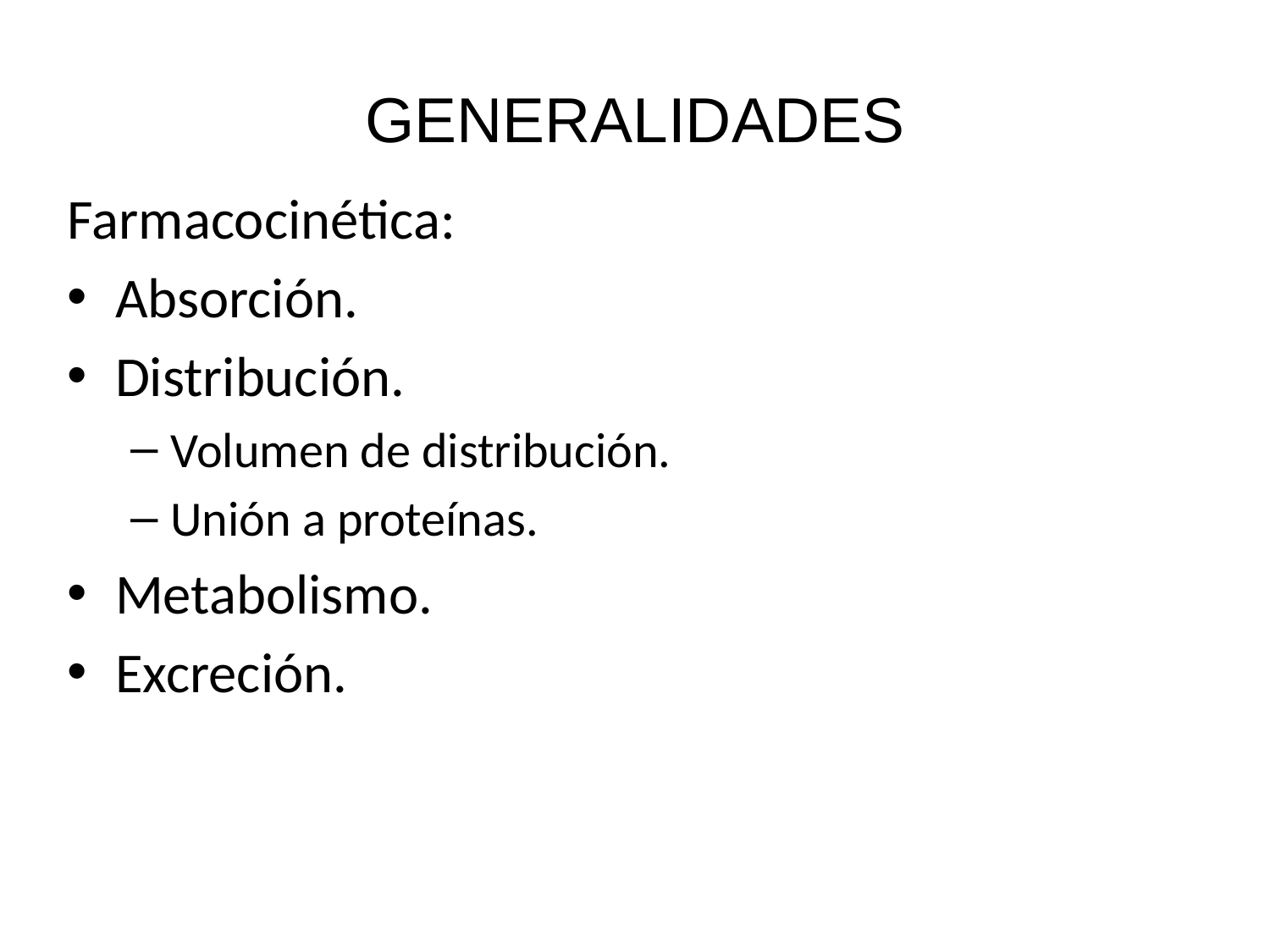

# GENERALIDADES
Farmacocinética:
Absorción.
Distribución.
Volumen de distribución.
Unión a proteínas.
Metabolismo.
Excreción.